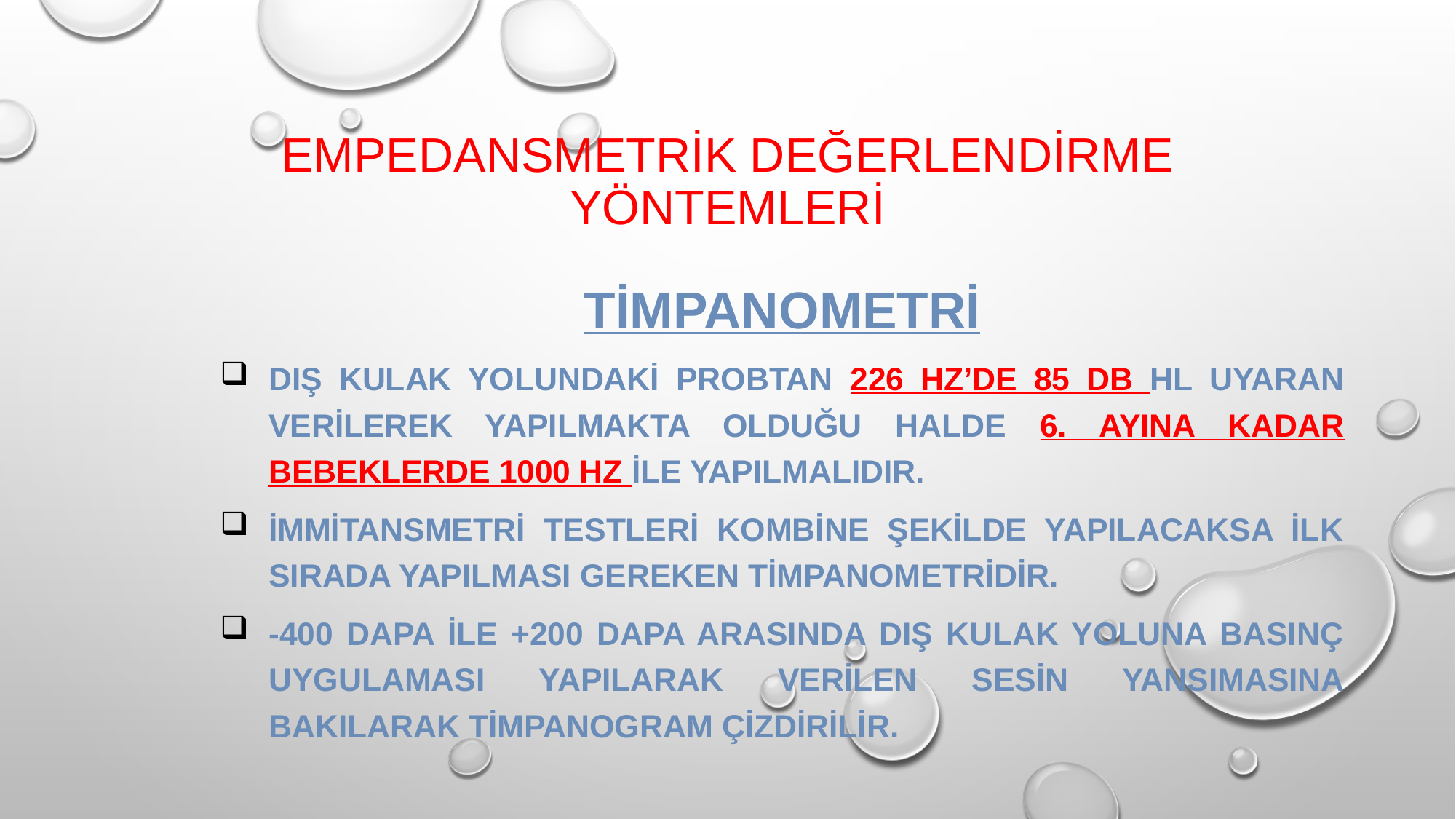

# EMPEDANSMETRİK DEĞERLENDİRME YÖNTEMLERİ
TİMPANOMETRİ
DIŞ KULAK YOLUNDAKİ PROBTAN 226 HZ’DE 85 DB HL UYARAN VERİLEREK YAPILMAKTA OLDUĞU HALDE 6. AYINA KADAR BEBEKLERDE 1000 HZ İLE YAPILMALIDIR.
İMMİTANSMETRİ TESTLERİ KOMBİNE ŞEKİLDE YAPILACAKSA İLK SIRADA YAPILMASI GEREKEN TİMPANOMETRİDİR.
-400 DAPA İLE +200 DAPA ARASINDA DIŞ KULAK YOLUNA BASINÇ UYGULAMASI YAPILARAK VERİLEN SESİN YANSIMASINA BAKILARAK TİMPANOGRAM ÇİZDİRİLİR.